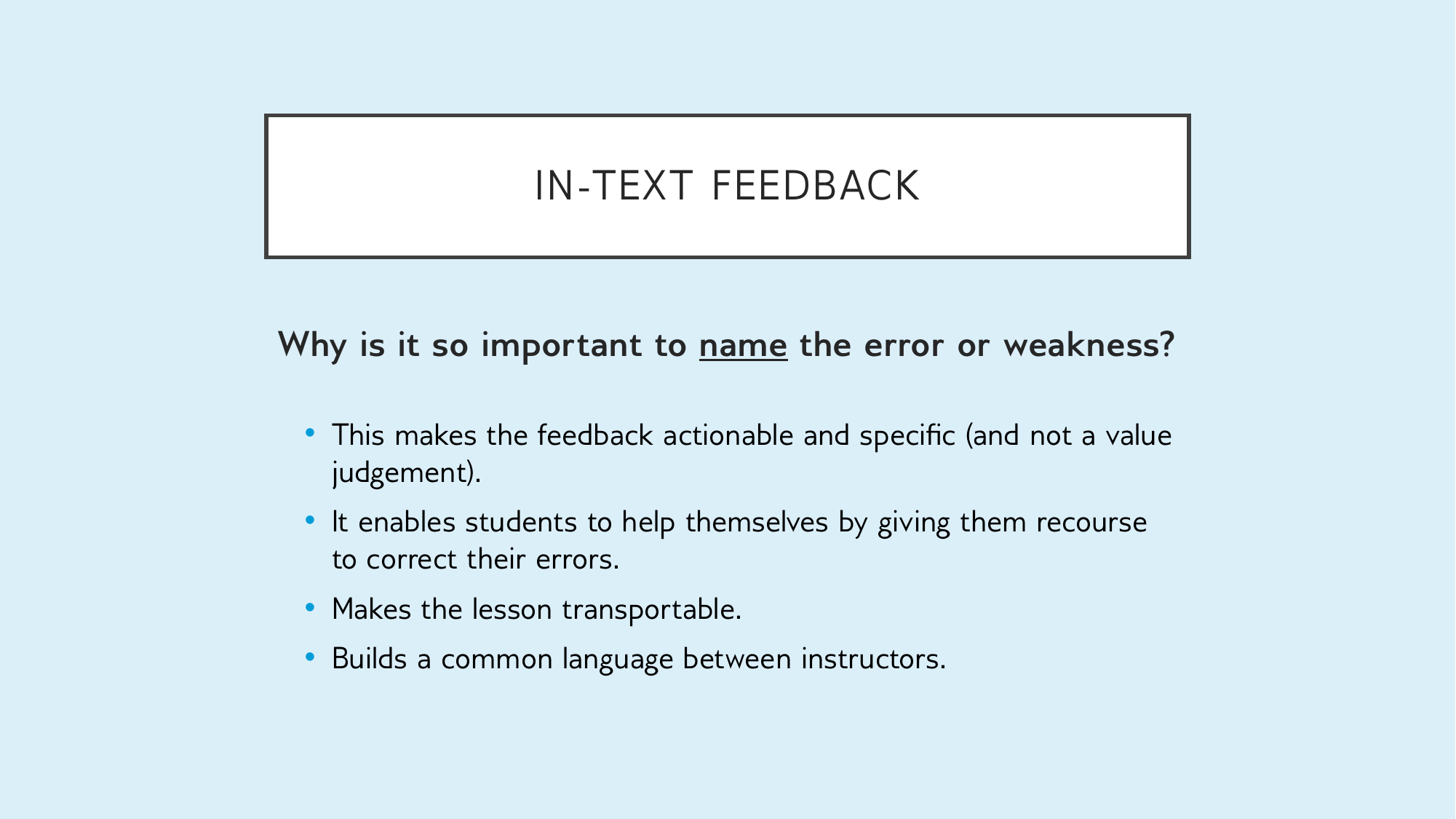

# In-text feedback
Why is it so important to name the error or weakness?

This makes the feedback actionable and specific (and not a value judgement).
It enables students to help themselves by giving them recourse to correct their errors.
Makes the lesson transportable.
Builds a common language between instructors.